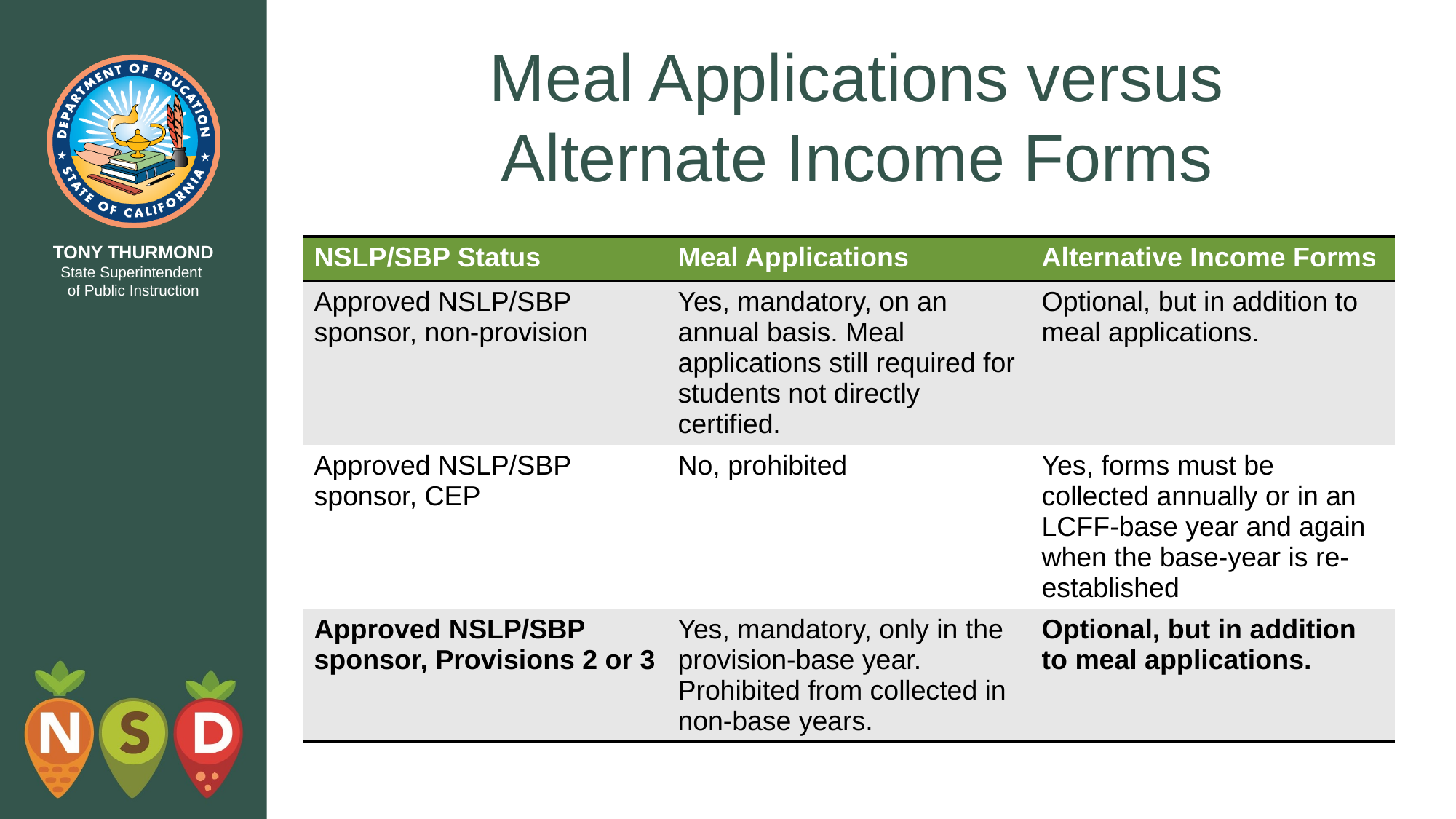

# Meal Applications versus Alternate Income Forms
| NSLP/SBP Status | Meal Applications | Alternative Income Forms |
| --- | --- | --- |
| Approved NSLP/SBP sponsor, non-provision | Yes, mandatory, on an annual basis. Meal applications still required for students not directly certified. | Optional, but in addition to meal applications. |
| Approved NSLP/SBP sponsor, CEP | No, prohibited | Yes, forms must be collected annually or in an LCFF-base year and again when the base-year is re-established |
| Approved NSLP/SBP sponsor, Provisions 2 or 3 | Yes, mandatory, only in the provision-base year. Prohibited from collected in non-base years. | Optional, but in addition to meal applications. |